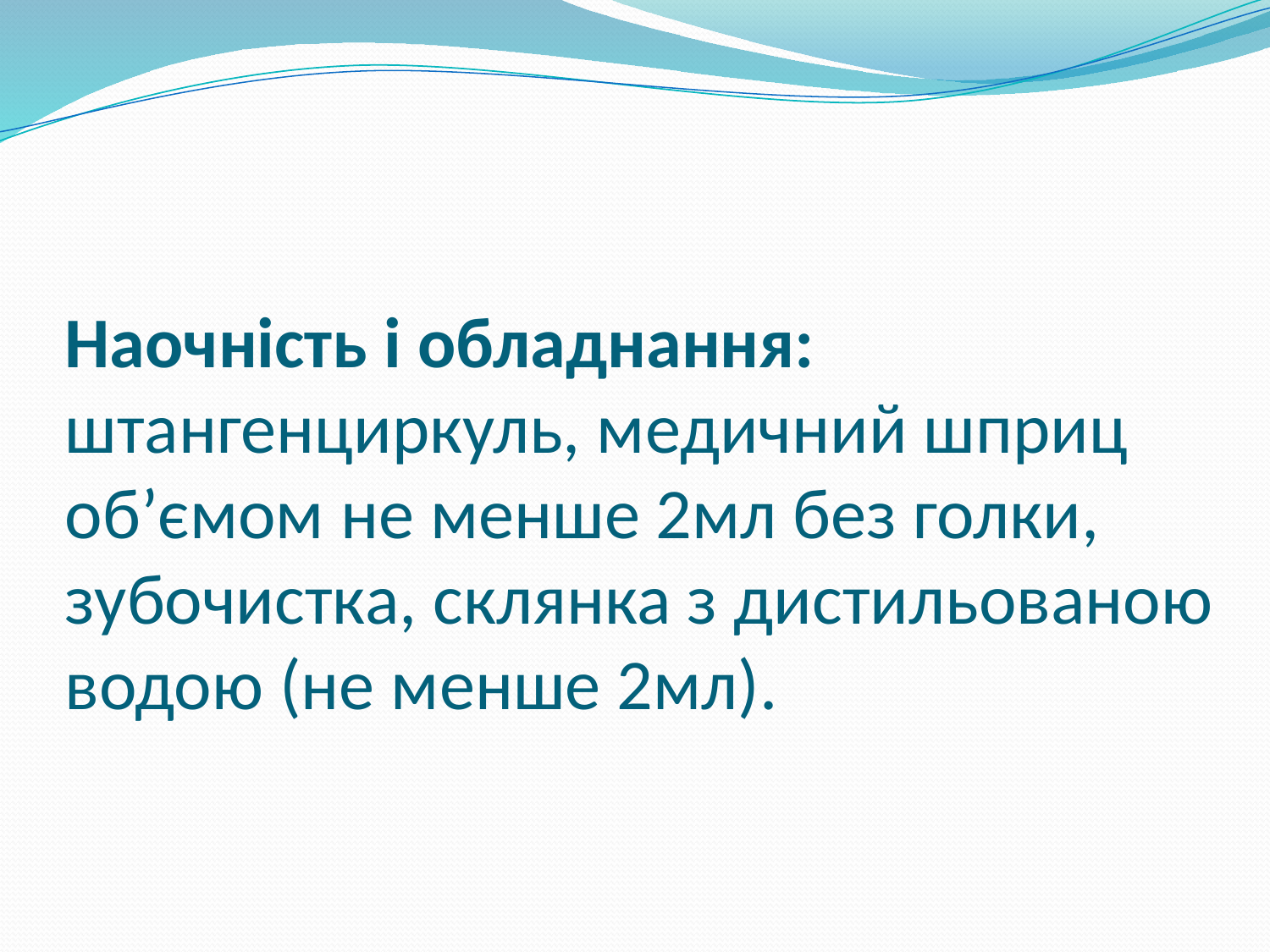

# Наочність і обладнання: штангенциркуль, медичний шприц об’ємом не менше 2мл без голки, зубочистка, склянка з дистильованою водою (не менше 2мл).